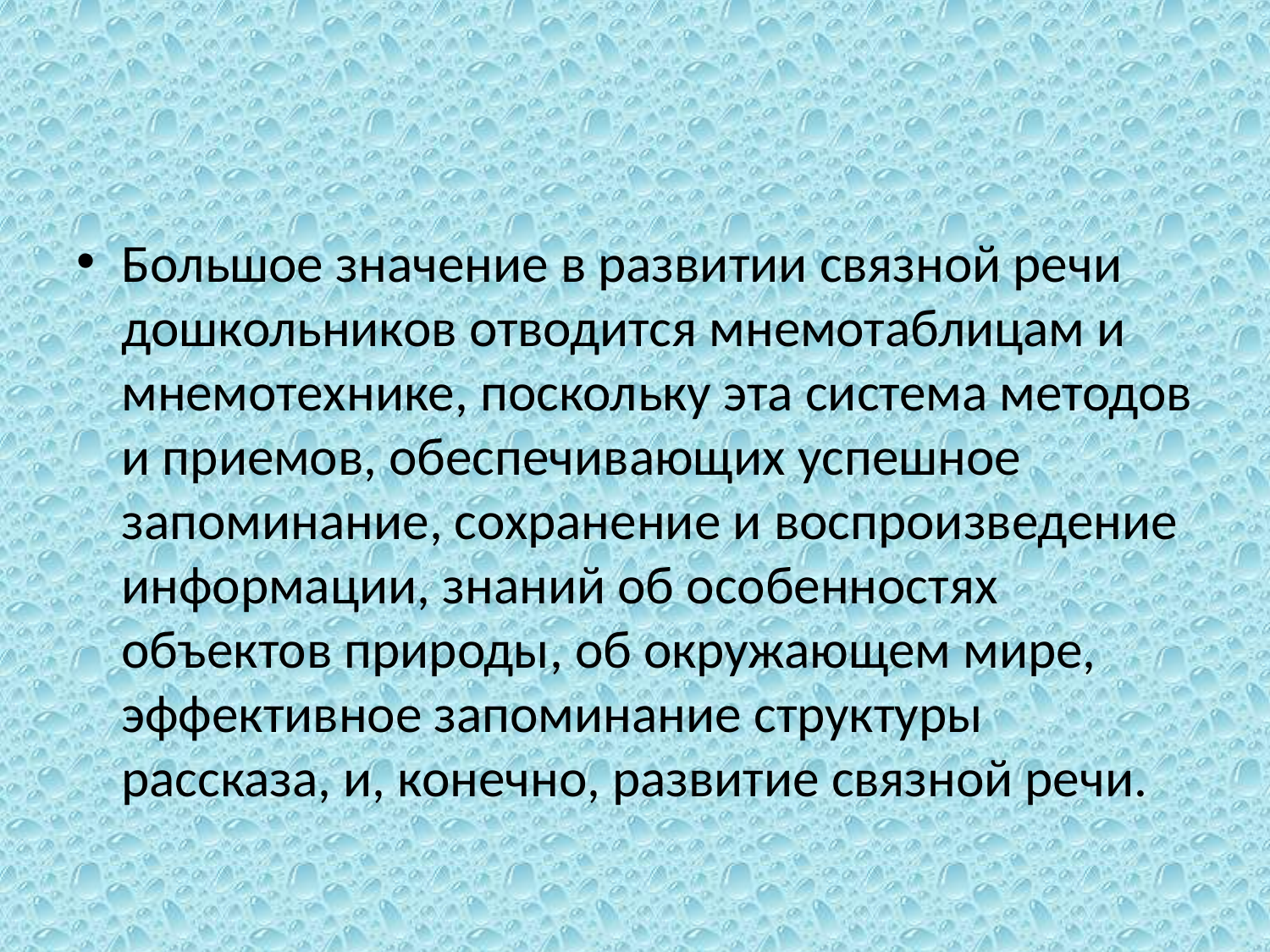

Большое значение в развитии связной речи дошкольников отводится мнемотаблицам и мнемотехнике, поскольку эта система методов и приемов, обеспечивающих успешное запоминание, сохранение и воспроизведение информации, знаний об особенностях объектов природы, об окружающем мире, эффективное запоминание структуры рассказа, и, конечно, развитие связной речи.